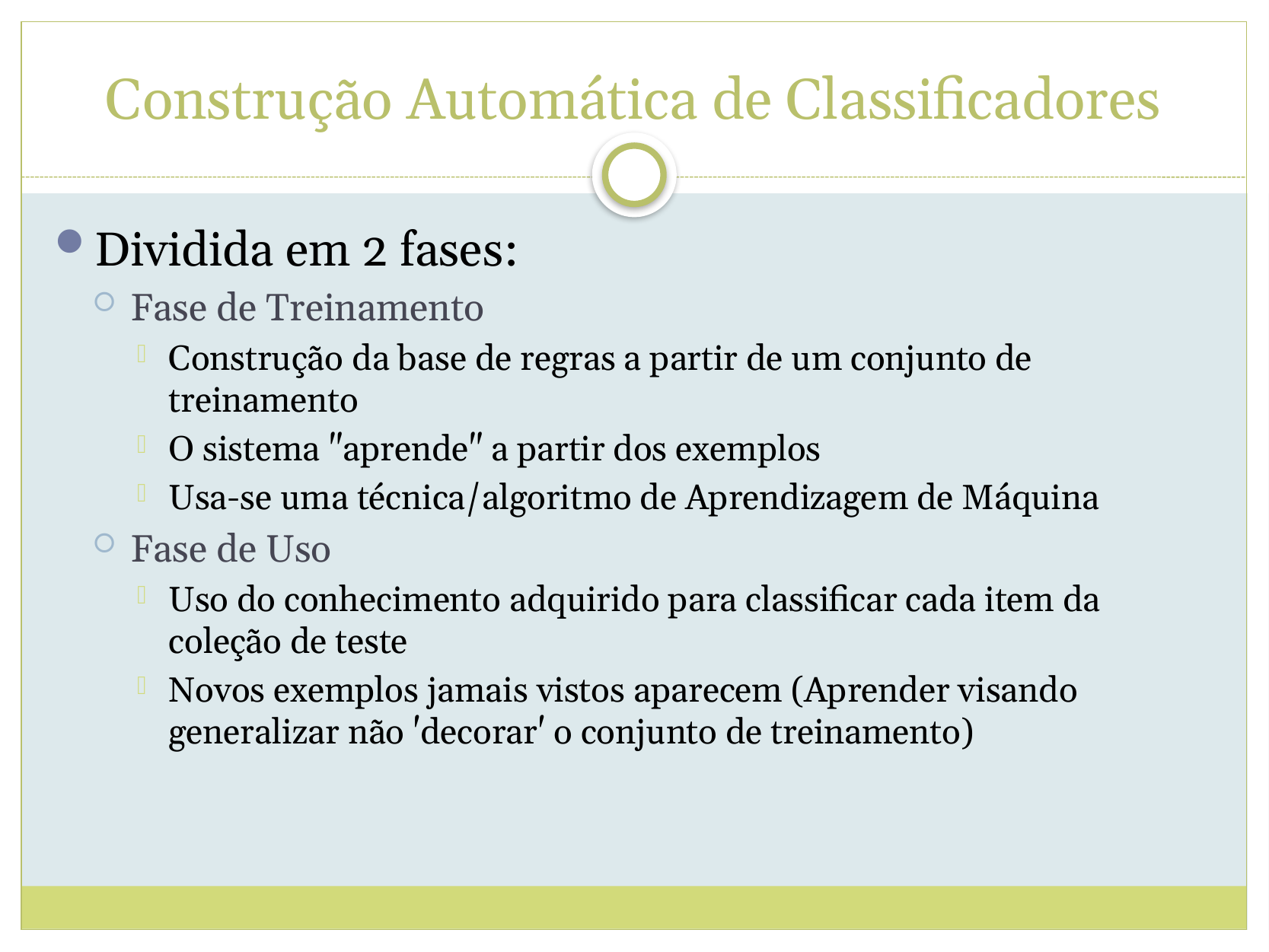

# Construção Automática de Classificadores
Dividida em 2 fases:
Fase de Treinamento
Construção da base de regras a partir de um conjunto de treinamento
O sistema "aprende" a partir dos exemplos
Usa-se uma técnica/algoritmo de Aprendizagem de Máquina
Fase de Uso
Uso do conhecimento adquirido para classificar cada item da coleção de teste
Novos exemplos jamais vistos aparecem (Aprender visando generalizar não 'decorar' o conjunto de treinamento)